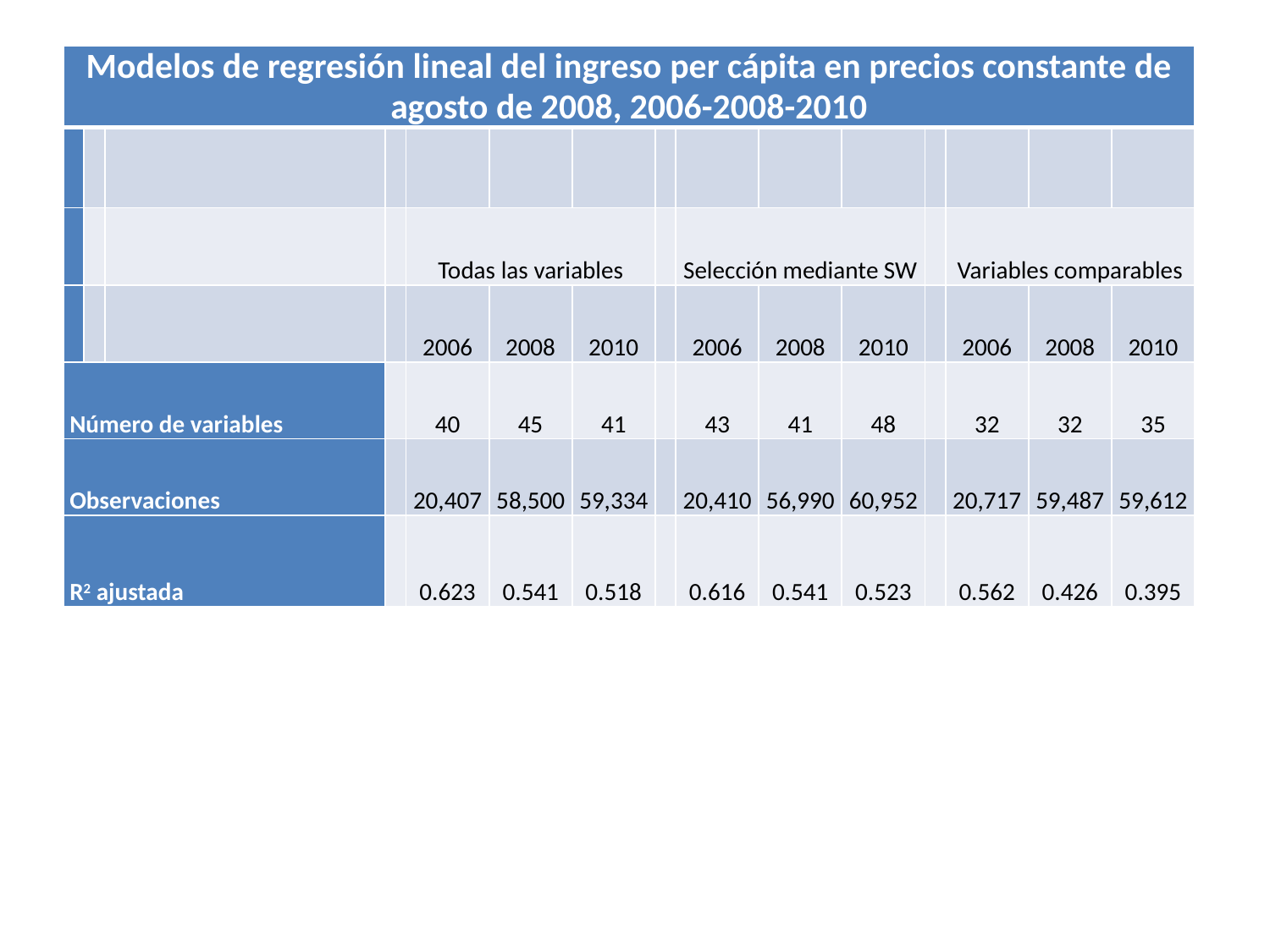

#
| Modelos de regresión lineal del ingreso per cápita en precios constante de agosto de 2008, 2006-2008-2010 |  |  |  |  |  |  |  |  |  |  |  |  |  |  |
| --- | --- | --- | --- | --- | --- | --- | --- | --- | --- | --- | --- | --- | --- | --- |
|  |  |  |  |  |  |  |  |  |  |  |  |  |  |  |
|  |  |  |  | Todas las variables |  |  |  | Selección mediante SW |  |  |  | Variables comparables |  |  |
|  |  |  |  | 2006 | 2008 | 2010 |  | 2006 | 2008 | 2010 |  | 2006 | 2008 | 2010 |
| Número de variables |  |  |  | 40 | 45 | 41 |  | 43 | 41 | 48 |  | 32 | 32 | 35 |
| Observaciones |  |  |  | 20,407 | 58,500 | 59,334 |  | 20,410 | 56,990 | 60,952 |  | 20,717 | 59,487 | 59,612 |
| R2 ajustada |  |  |  | 0.623 | 0.541 | 0.518 |  | 0.616 | 0.541 | 0.523 |  | 0.562 | 0.426 | 0.395 |